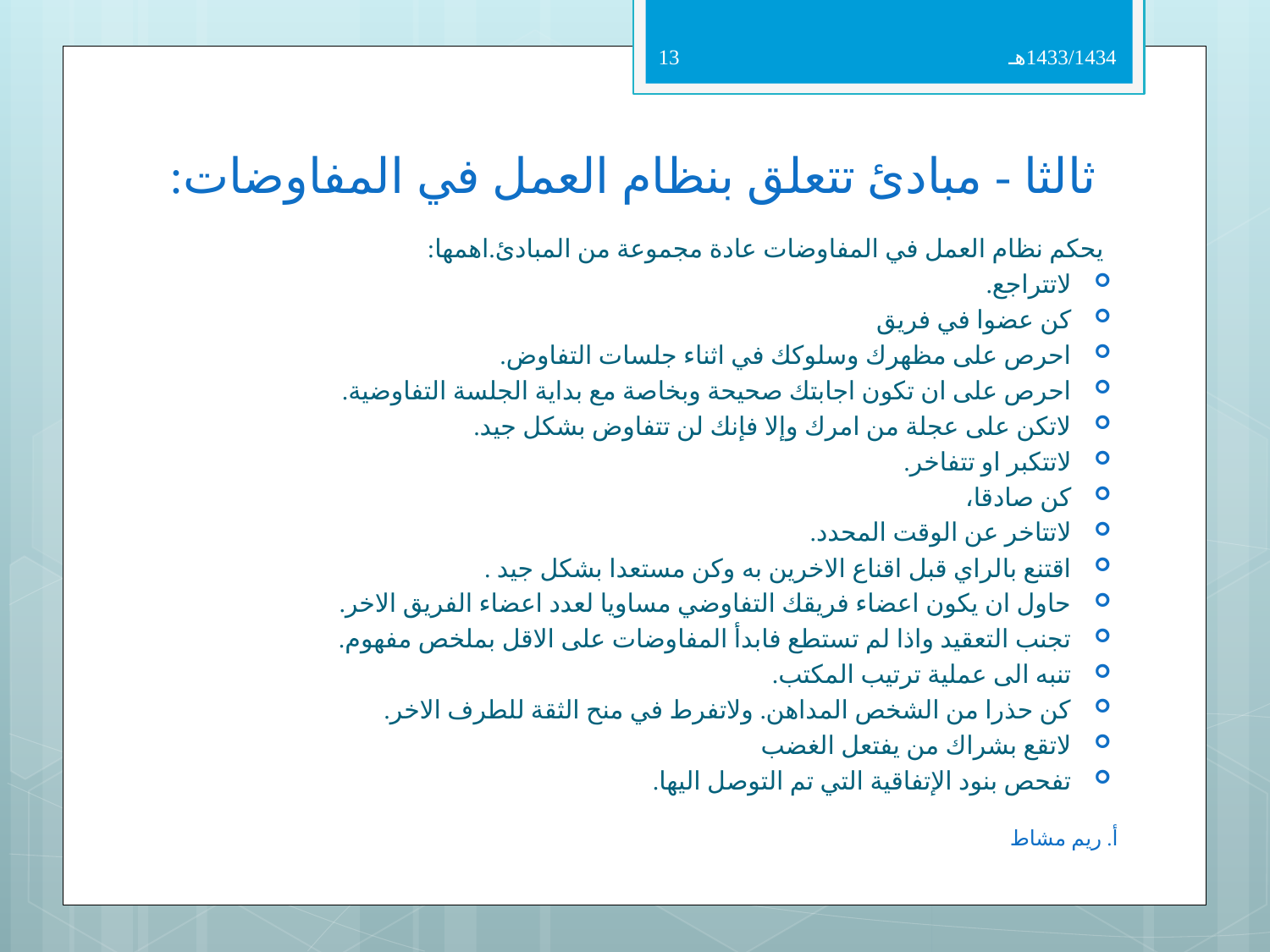

13
1433/1434هـ
# ثالثا - مبادئ تتعلق بنظام العمل في المفاوضات:
يحكم نظام العمل في المفاوضات عادة مجموعة من المبادئ.اهمها:
لاتتراجع.
كن عضوا في فريق
احرص على مظهرك وسلوكك في اثناء جلسات التفاوض.
احرص على ان تكون اجابتك صحيحة وبخاصة مع بداية الجلسة التفاوضية.
لاتكن على عجلة من امرك وإلا فإنك لن تتفاوض بشكل جيد.
لاتتكبر او تتفاخر.
كن صادقا،
لاتتاخر عن الوقت المحدد.
اقتنع بالراي قبل اقناع الاخرين به وكن مستعدا بشكل جيد .
حاول ان يكون اعضاء فريقك التفاوضي مساويا لعدد اعضاء الفريق الاخر.
تجنب التعقيد واذا لم تستطع فابدأ المفاوضات على الاقل بملخص مفهوم.
تنبه الى عملية ترتيب المكتب.
كن حذرا من الشخص المداهن. ولاتفرط في منح الثقة للطرف الاخر.
لاتقع بشراك من يفتعل الغضب
تفحص بنود الإتفاقية التي تم التوصل اليها.
أ. ريم مشاط